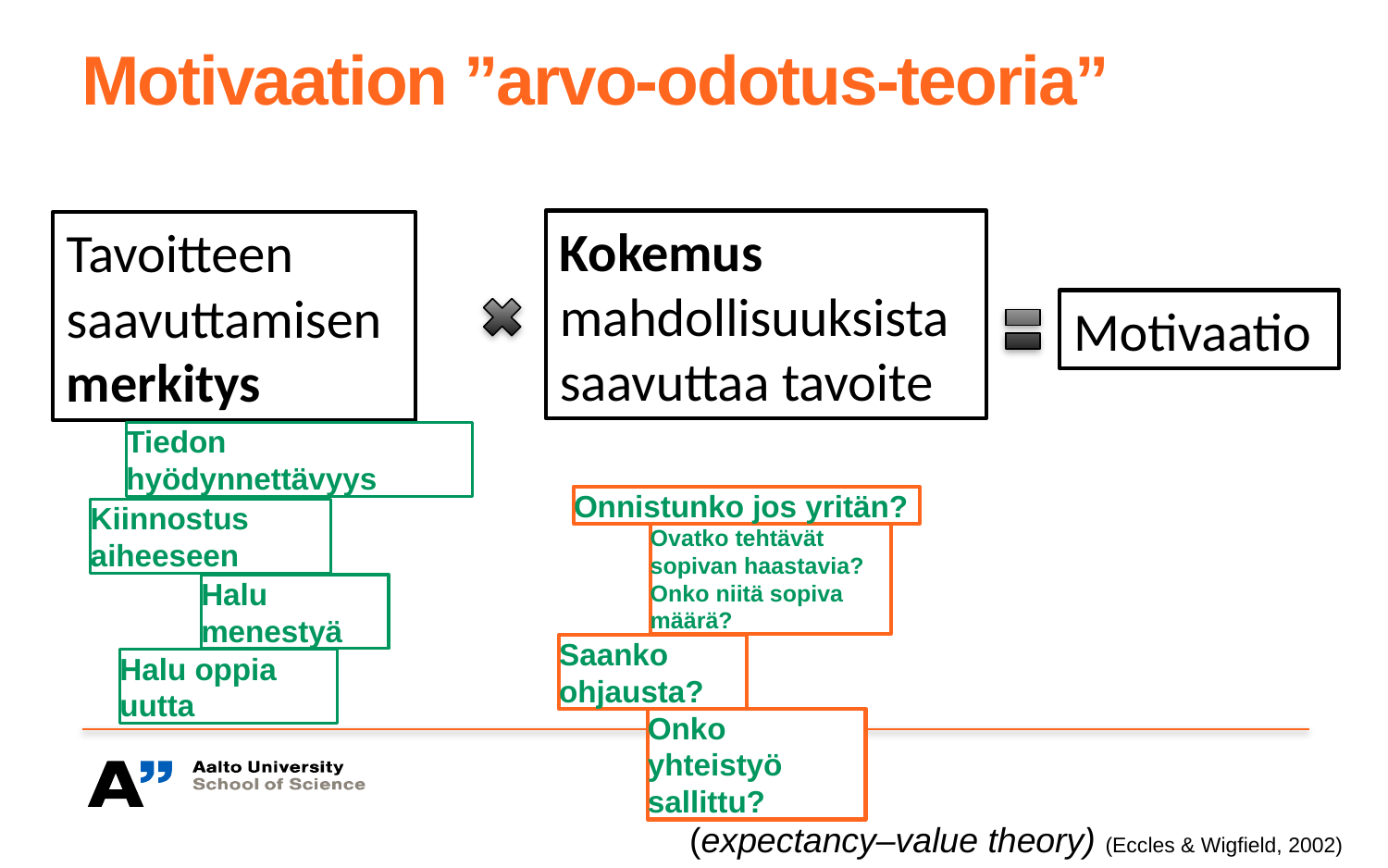

# Motivaation ”arvo-odotus-teoria”
Kokemus mahdollisuuksista saavuttaa tavoite
Tavoitteen saavuttamisen merkitys

Motivaatio

Tiedon hyödynnettävyys
Onnistunko jos yritän?
Kiinnostus aiheeseen
Ovatko tehtävät sopivan haastavia? Onko niitä sopiva määrä?
Halu menestyä
Saanko ohjausta?
Halu oppia uutta
Onko yhteistyö sallittu?
(expectancy–value theory) (Eccles & Wigfield, 2002)